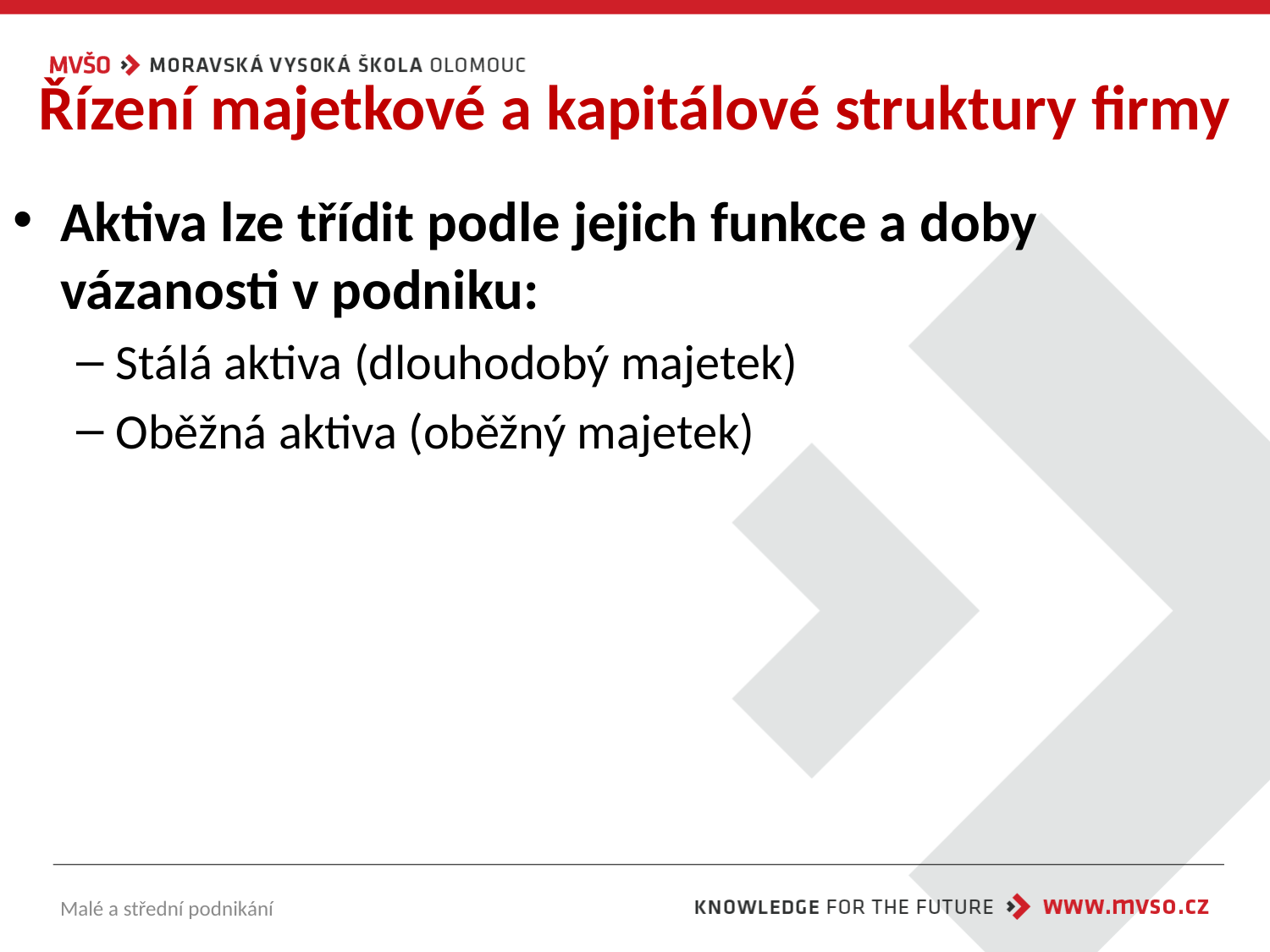

# Řízení majetkové a kapitálové struktury firmy
Aktiva lze třídit podle jejich funkce a doby vázanosti v podniku:
Stálá aktiva (dlouhodobý majetek)
Oběžná aktiva (oběžný majetek)
Malé a střední podnikání